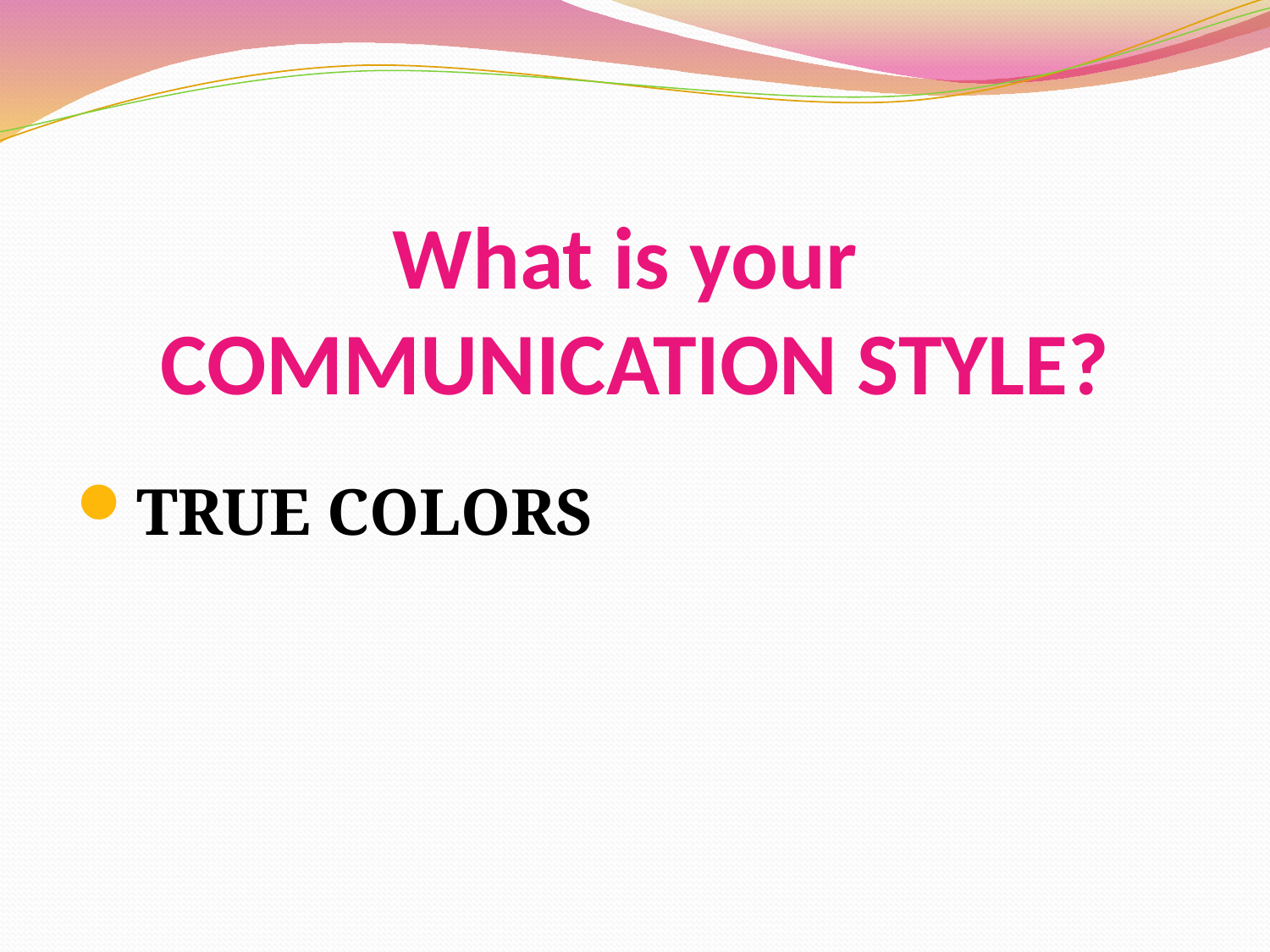

# What is your COMMUNICATION STYLE?
TRUE COLORS